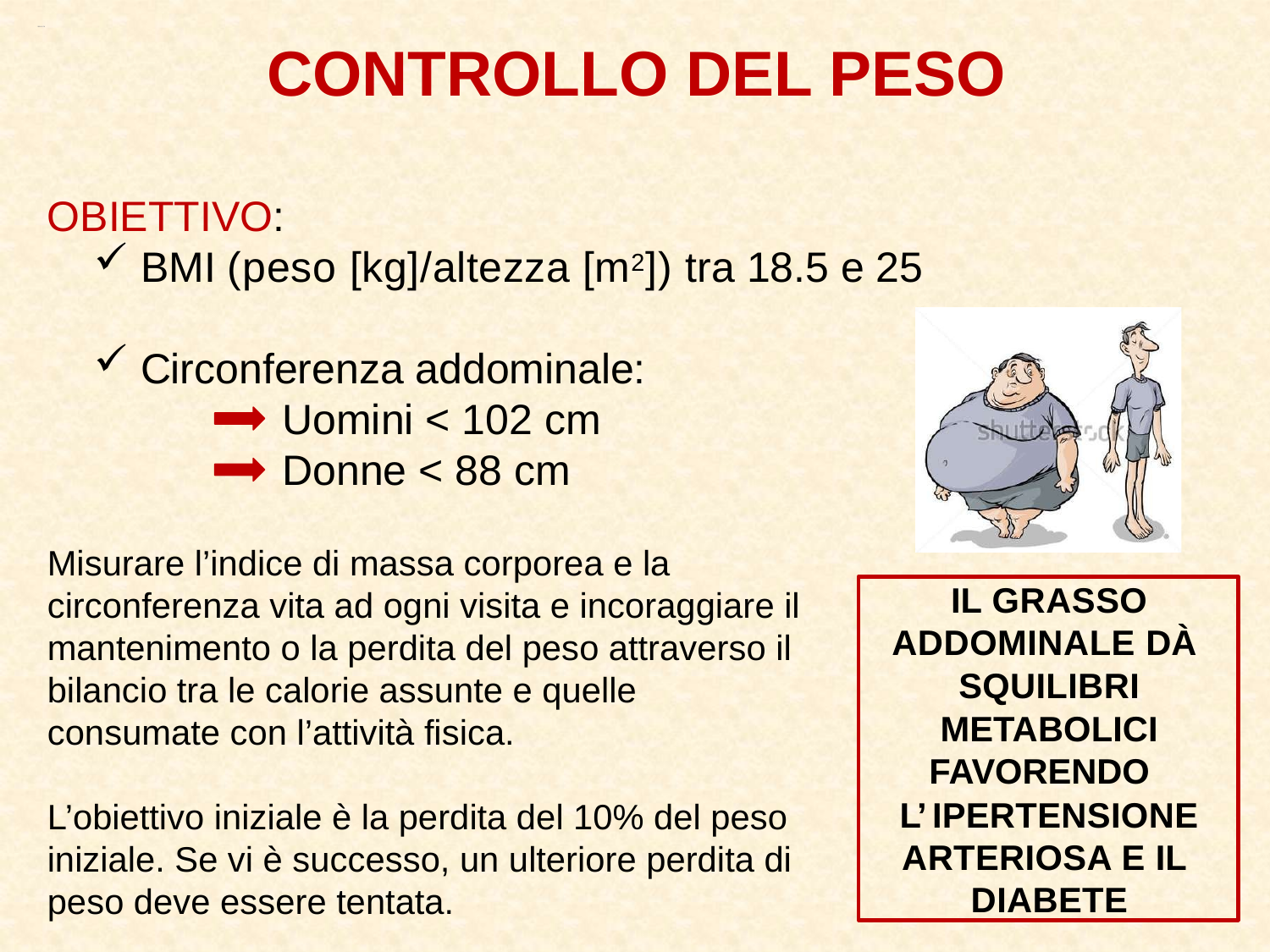

CONTROLLO DEL PESO
OBIETTIVO:
BMI (peso [kg]/altezza [m2]) tra 18.5 e 25

Circonferenza addominale:
Uomini < 102 cm
Donne < 88 cm

Misurare l’indice di massa corporea e la circonferenza vita ad ogni visita e incoraggiare il mantenimento o la perdita del peso attraverso il bilancio tra le calorie assunte e quelle consumate con l’attività fisica.

L’obiettivo iniziale è la perdita del 10% del peso iniziale. Se vi è successo, un ulteriore perdita di peso deve essere tentata.
IL GRASSO ADDOMINALE DÀ  SQUILIBRI METABOLICI FAVORENDO
L’ IPERTENSIONE ARTERIOSA E IL  DIABETE